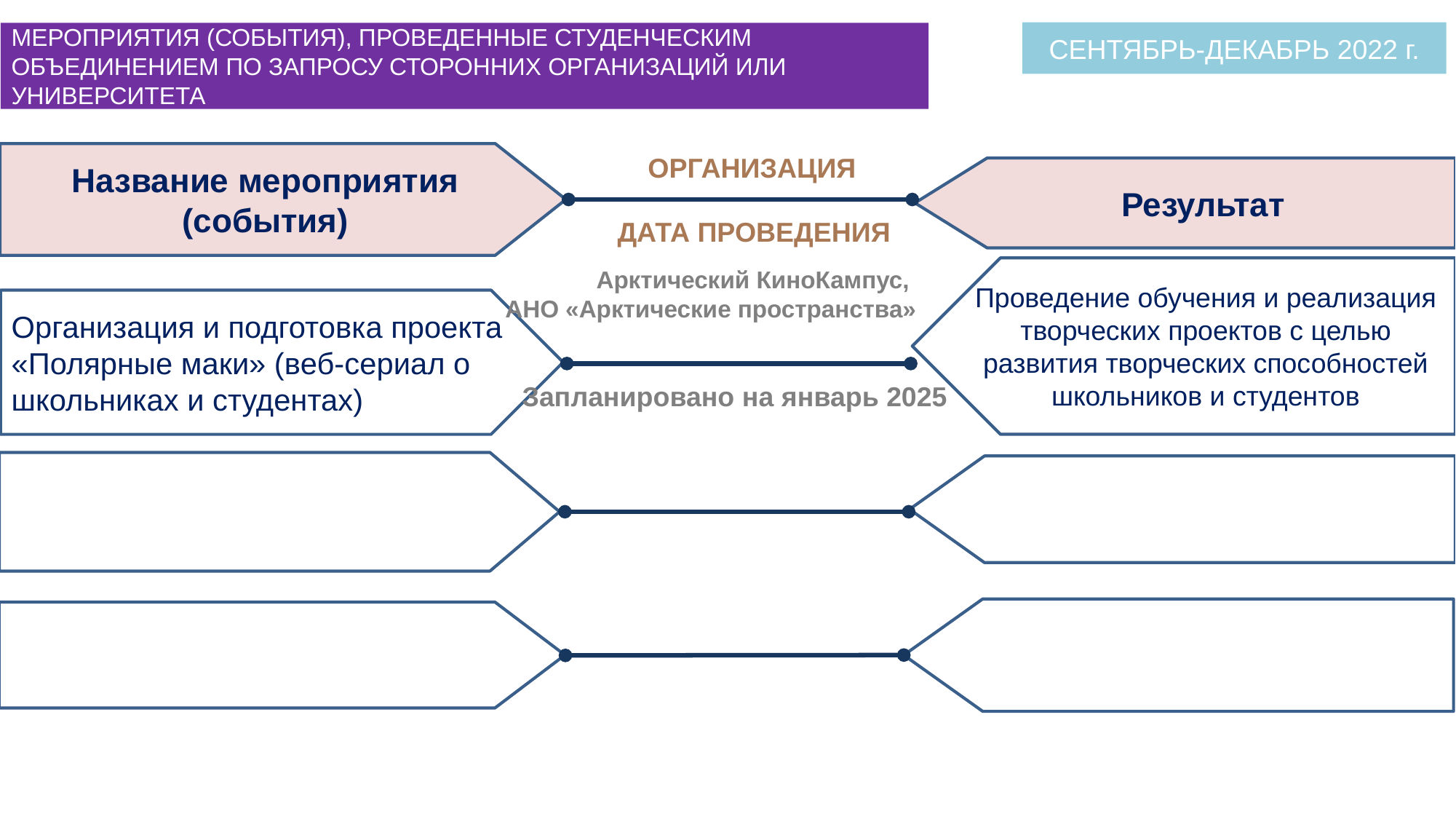

СЕНТЯБРЬ-ДЕКАБРЬ 2022 г.
МЕРОПРИЯТИЯ (СОБЫТИЯ), ПРОВЕДЕННЫЕ СТУДЕНЧЕСКИМ ОБЪЕДИНЕНИЕМ ПО ЗАПРОСУ СТОРОННИХ ОРГАНИЗАЦИЙ ИЛИ УНИВЕРСИТЕТА
Название мероприятия (события)
ОРГАНИЗАЦИЯ
Результат
ДАТА ПРОВЕДЕНИЯ
Проведение обучения и реализация творческих проектов с целью развития творческих способностей школьников и студентов
Арктический КиноКампус,
АНО «Арктические пространства»
Организация и подготовка проекта «Полярные маки» (веб-сериал о школьниках и студентах)
Запланировано на январь 2025